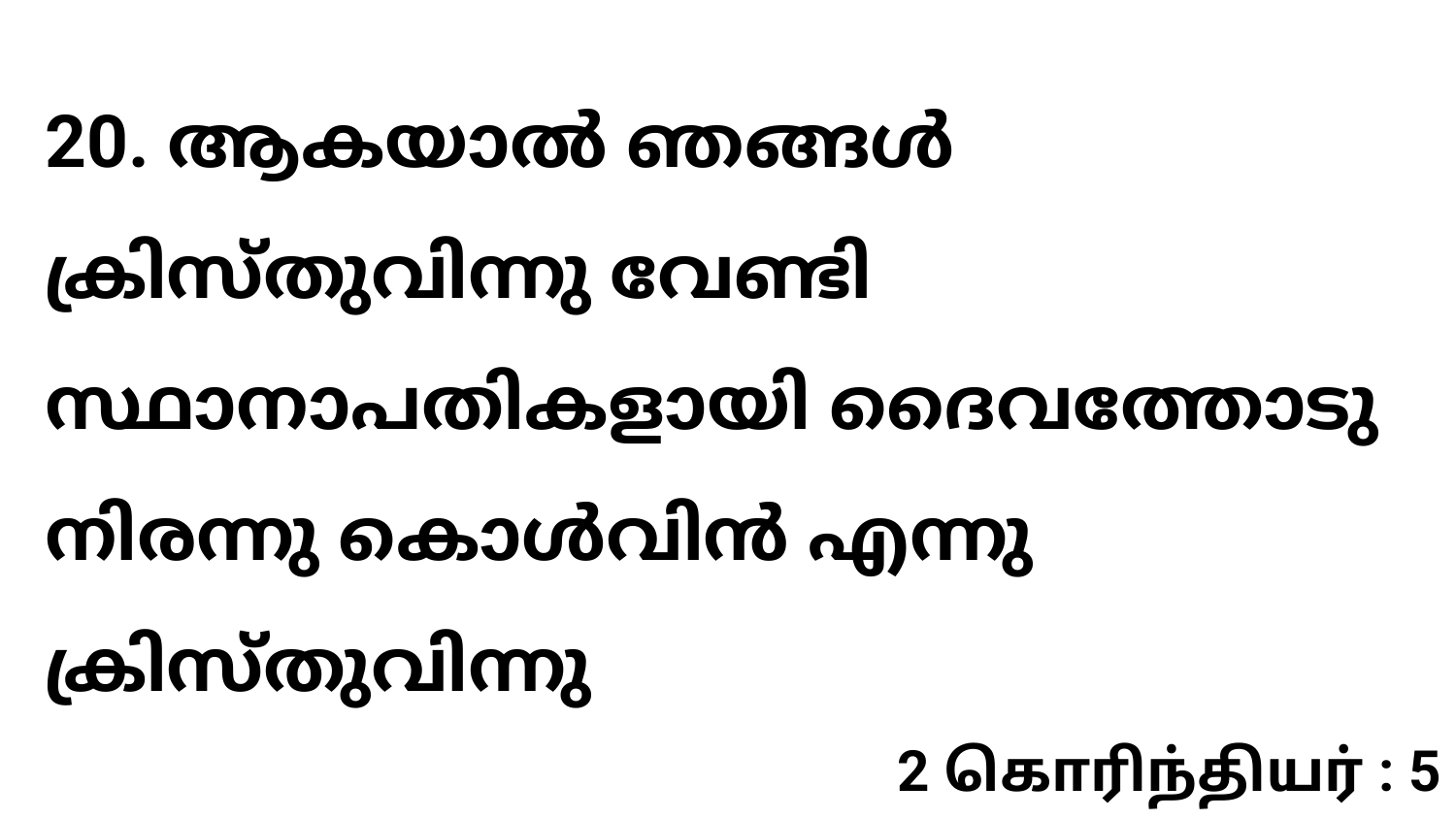

20. ആകയാൽ ഞങ്ങൾ ക്രിസ്തുവിന്നു വേണ്ടി സ്ഥാനാപതികളായി ദൈവത്തോടു നിരന്നു കൊൾവിൻ എന്നു ക്രിസ്തുവിന്നു
2 கொரிந்தியர் : 5